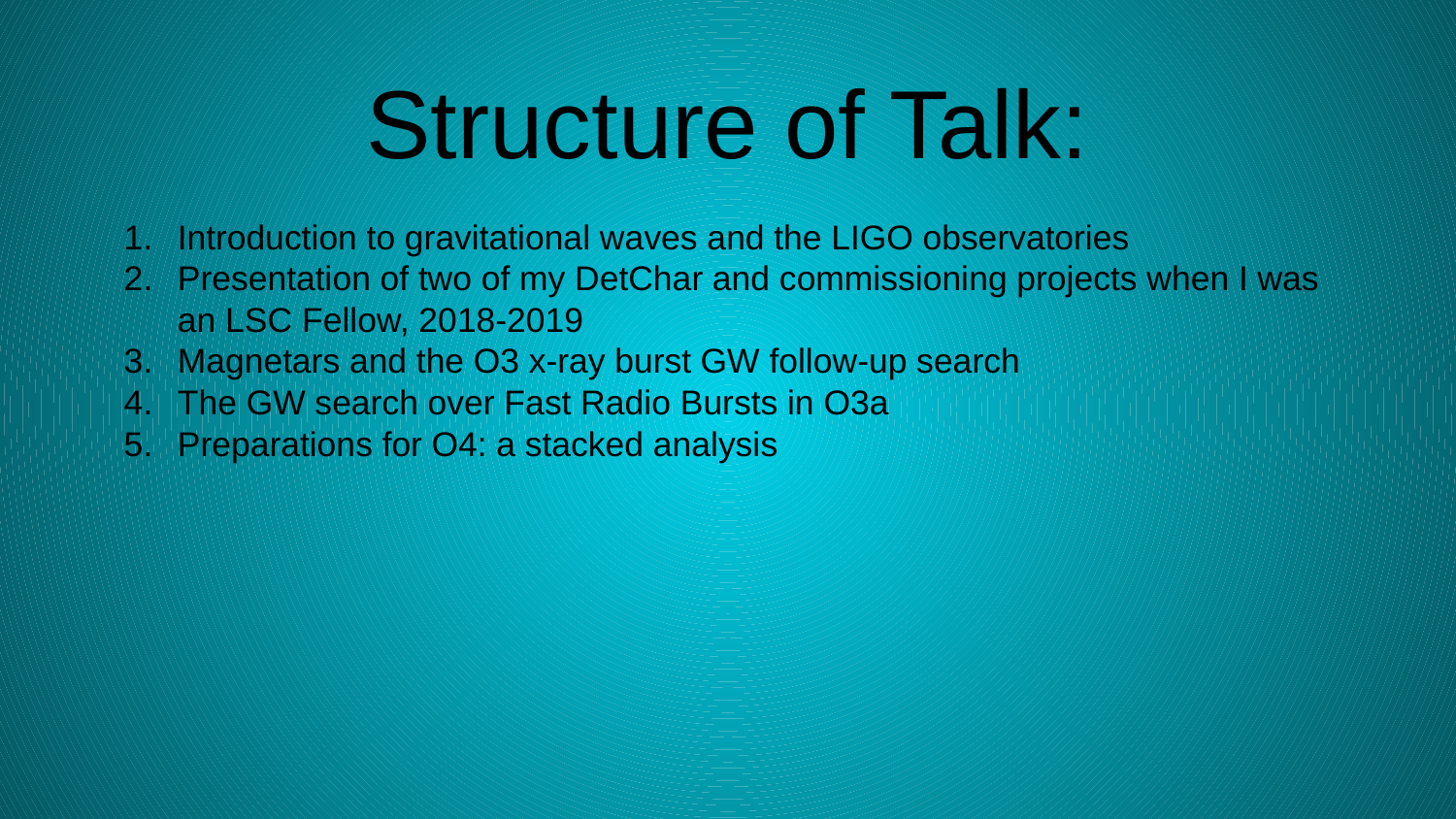

# Structure of Talk:
Introduction to gravitational waves and the LIGO observatories
Presentation of two of my DetChar and commissioning projects when I was an LSC Fellow, 2018-2019
Magnetars and the O3 x-ray burst GW follow-up search
The GW search over Fast Radio Bursts in O3a
Preparations for O4: a stacked analysis